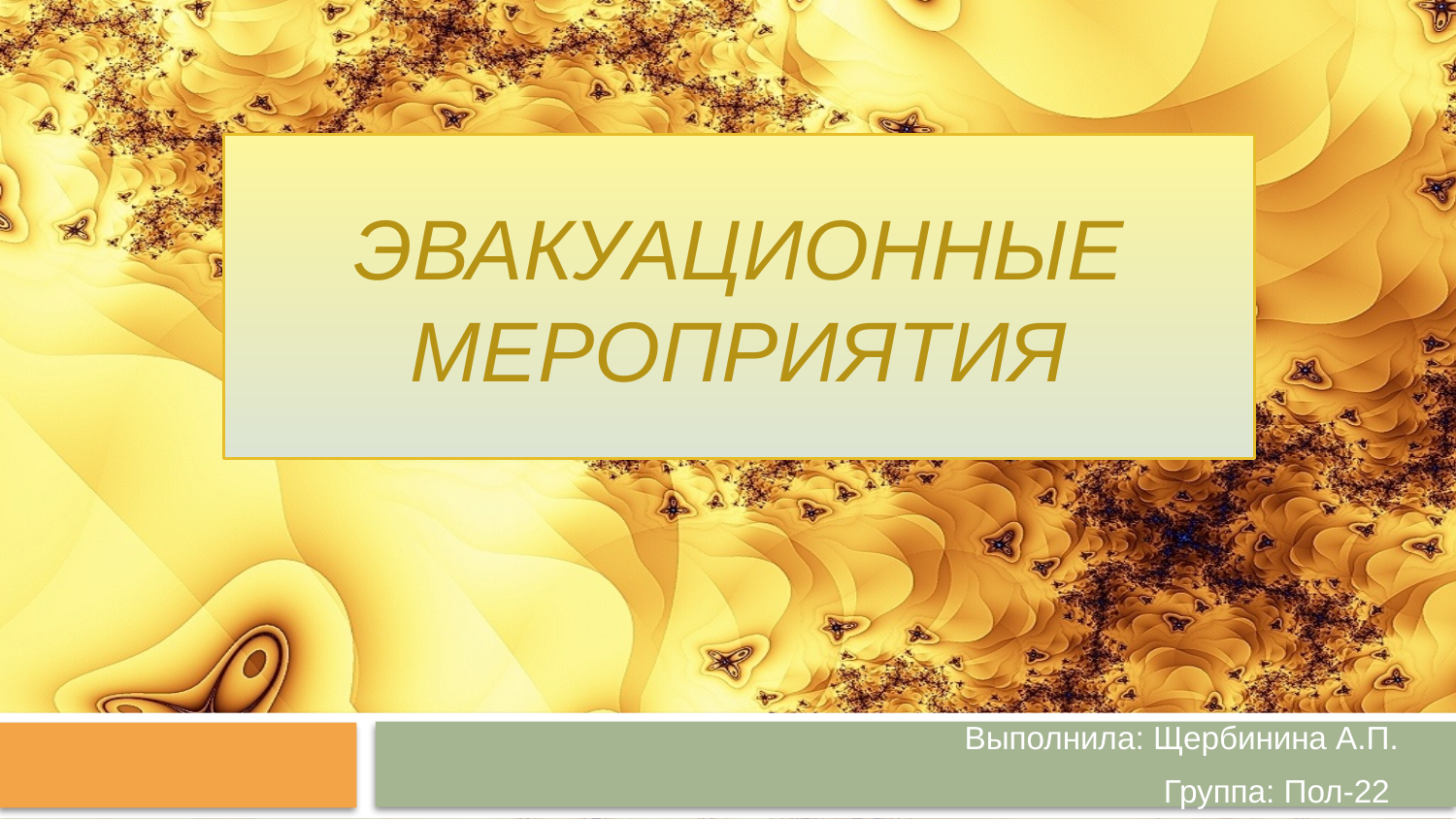

# Эвакуационные мероприятия
Выполнила: Щербинина А.П.
Группа: Пол-22